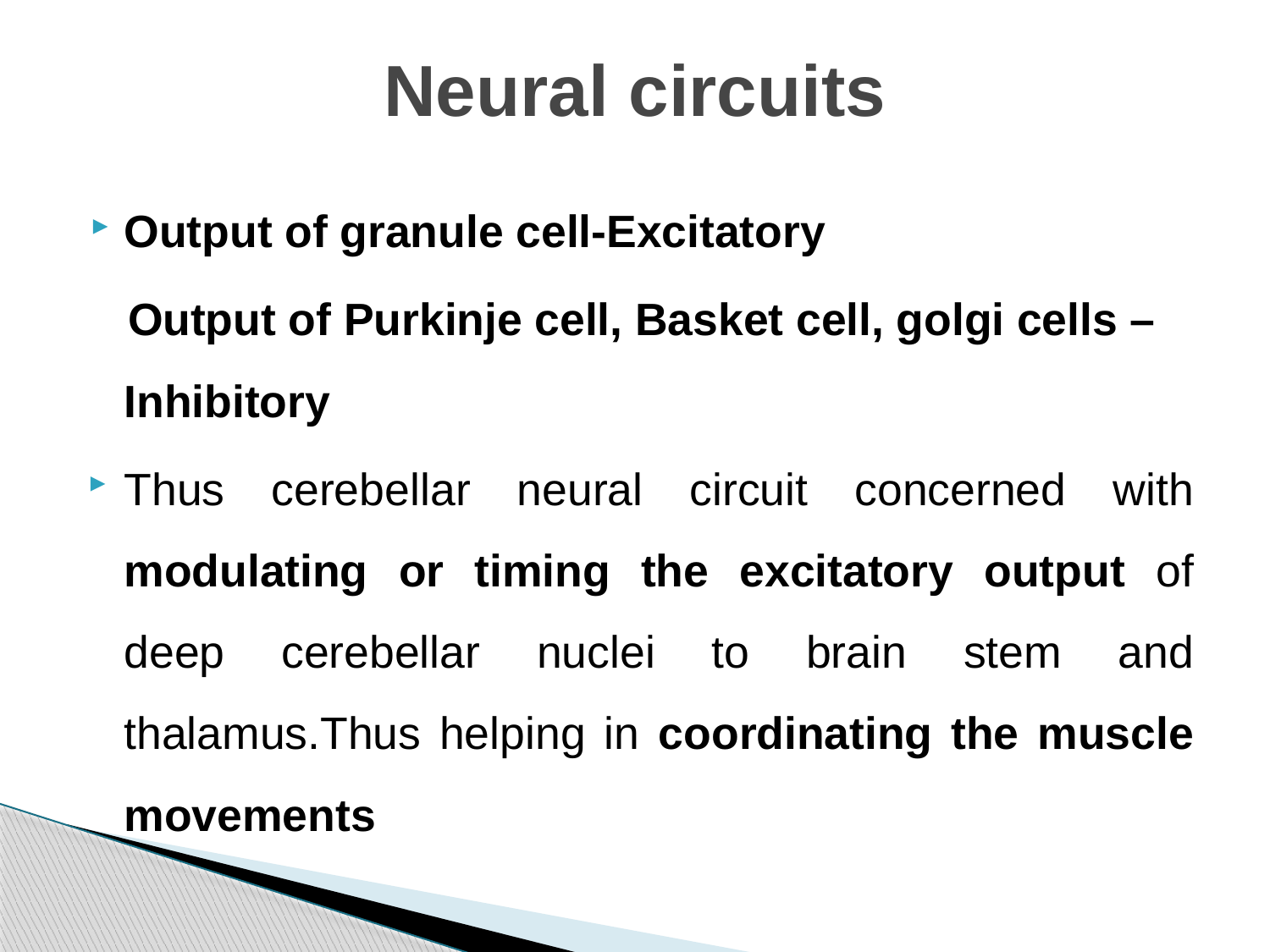

# Neural circuits
Output of granule cell-Excitatory
   Output of Purkinje cell, Basket cell, golgi cells –Inhibitory
Thus cerebellar neural circuit concerned with modulating or timing the excitatory output of deep cerebellar nuclei to brain stem and thalamus.Thus helping in coordinating the muscle movements